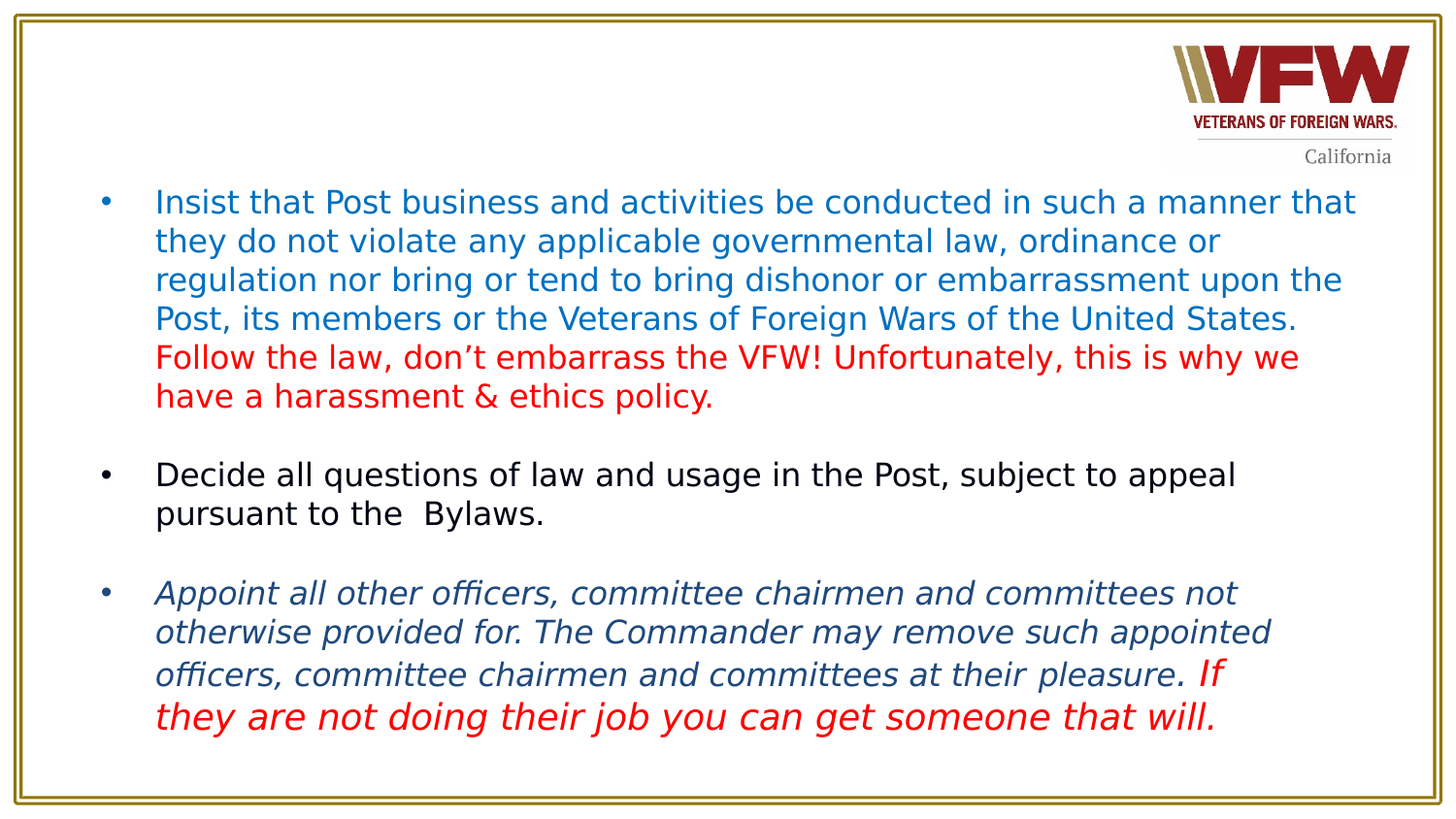

Insist that Post business and activities be conducted in such a manner that they do not violate any applicable governmental law, ordinance or regulation nor bring or tend to bring dishonor or embarrassment upon the Post, its members or the Veterans of Foreign Wars of the United States. Follow the law, don’t embarrass the VFW! Unfortunately, this is why we have a harassment & ethics policy.

Decide all questions of law and usage in the Post, subject to appeal pursuant to the  Bylaws.
Appoint all other officers, committee chairmen and committees not otherwise provided for. The Commander may remove such appointed officers, committee chairmen and committees at their pleasure. If they are not doing their job you can get someone that will.